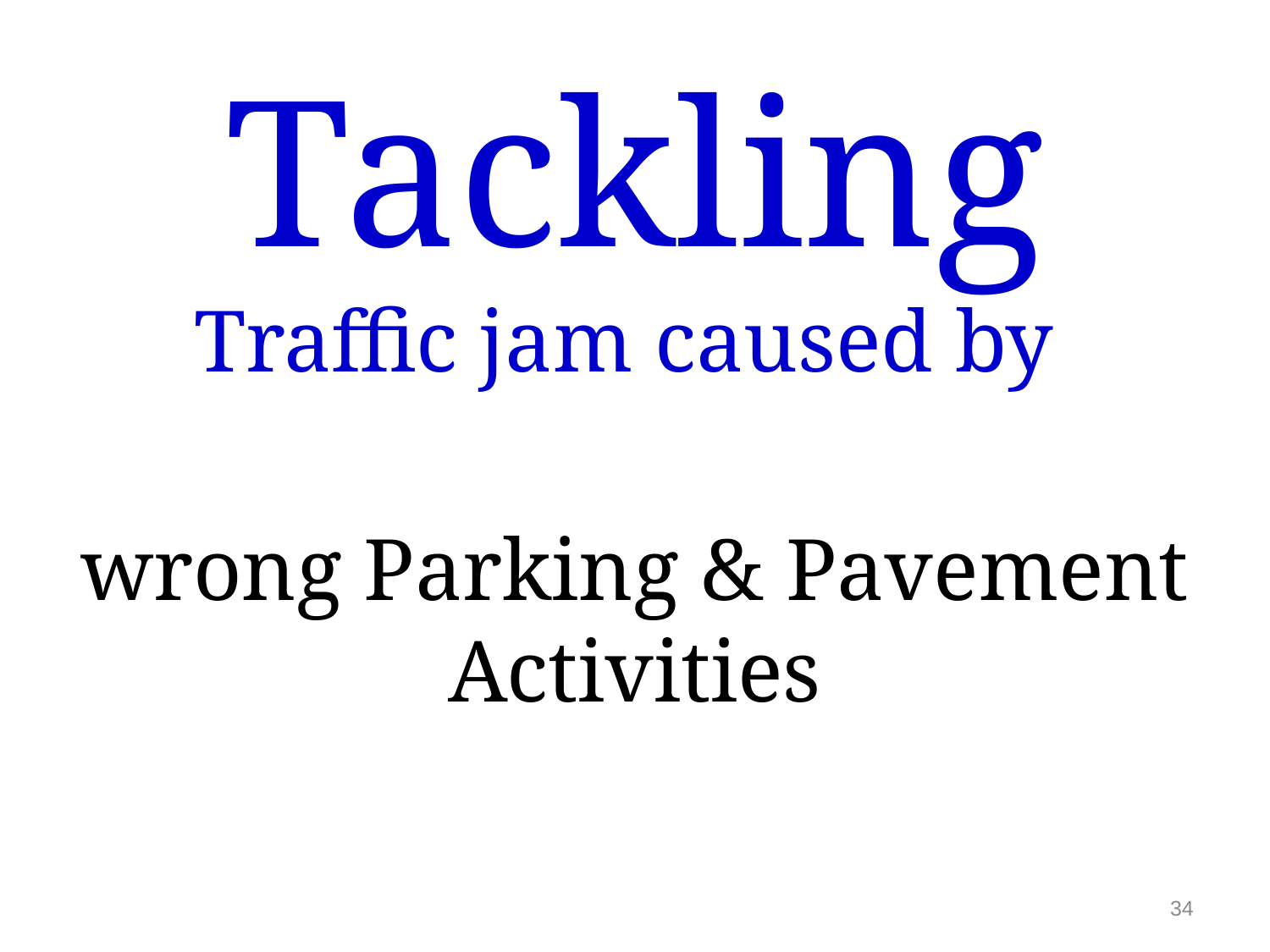

Tackling
Traffic jam caused by
wrong Parking & Pavement Activities
34